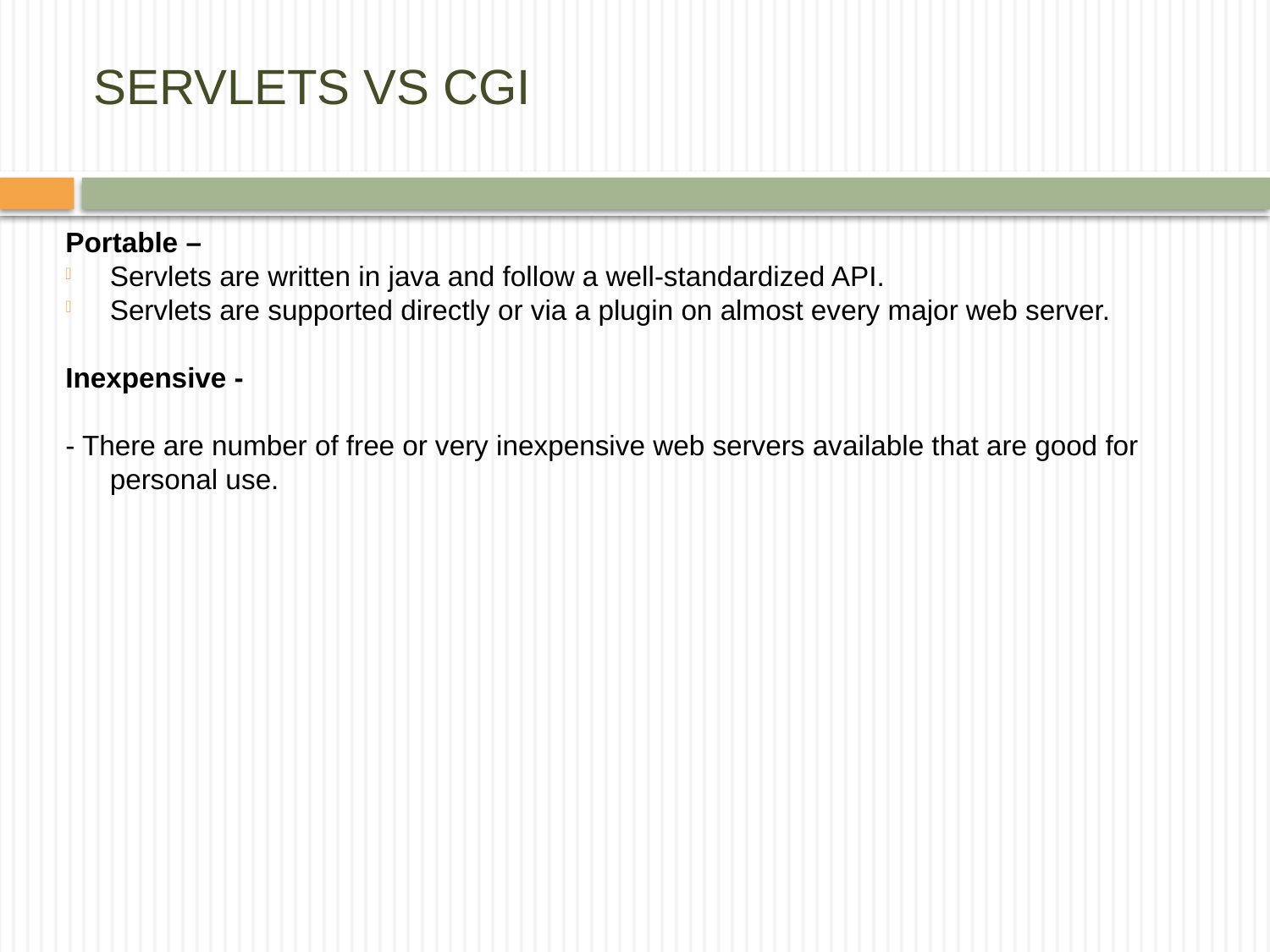

# SERVLETS VS CGI
Portable –
Servlets are written in java and follow a well-standardized API.
Servlets are supported directly or via a plugin on almost every major web server.

Inexpensive -

- There are number of free or very inexpensive web servers available that are good for personal use.